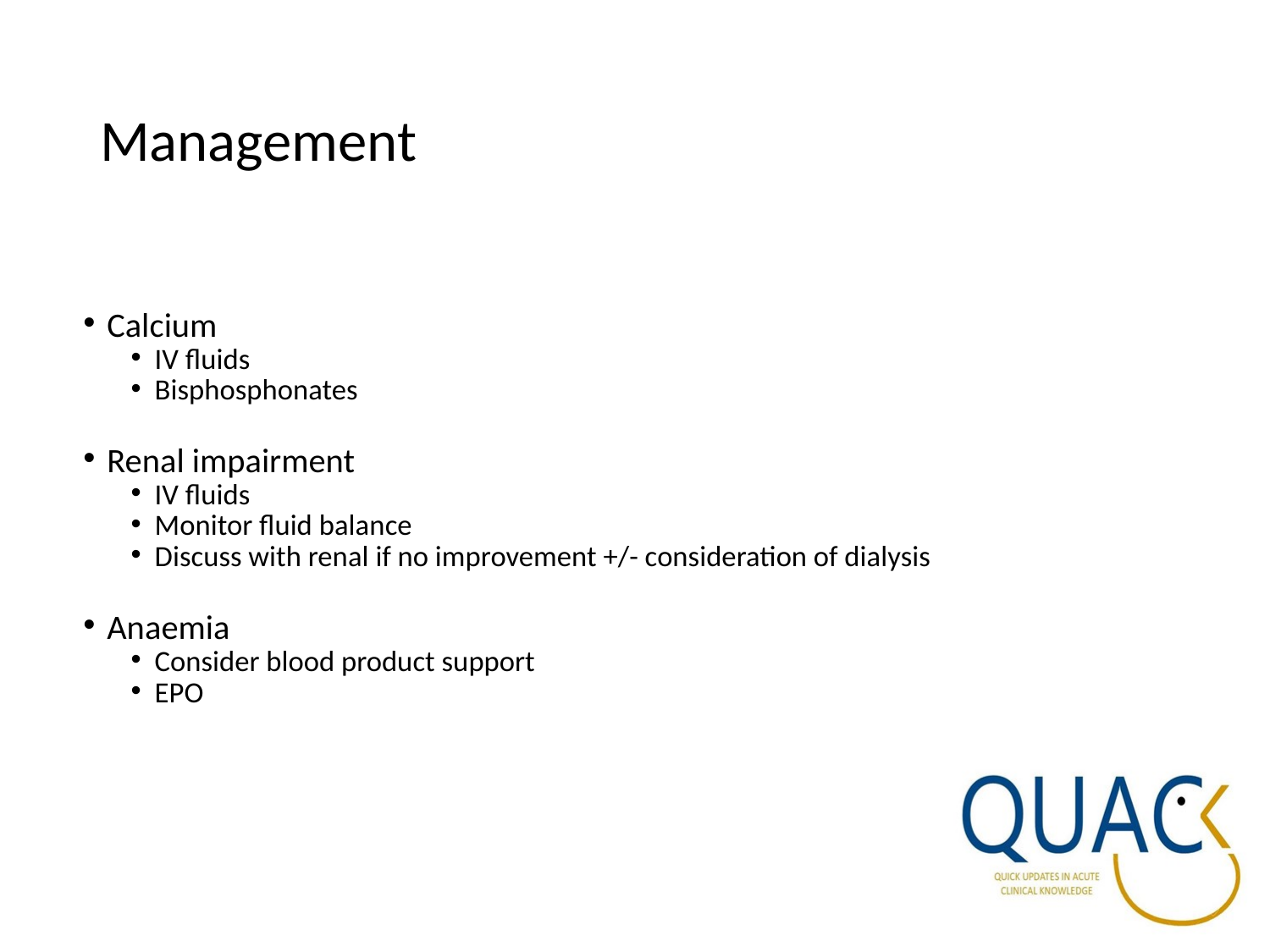

# Management
Calcium
IV fluids
Bisphosphonates

Renal impairment
IV fluids
Monitor fluid balance
Discuss with renal if no improvement +/- consideration of dialysis

Anaemia
Consider blood product support
EPO